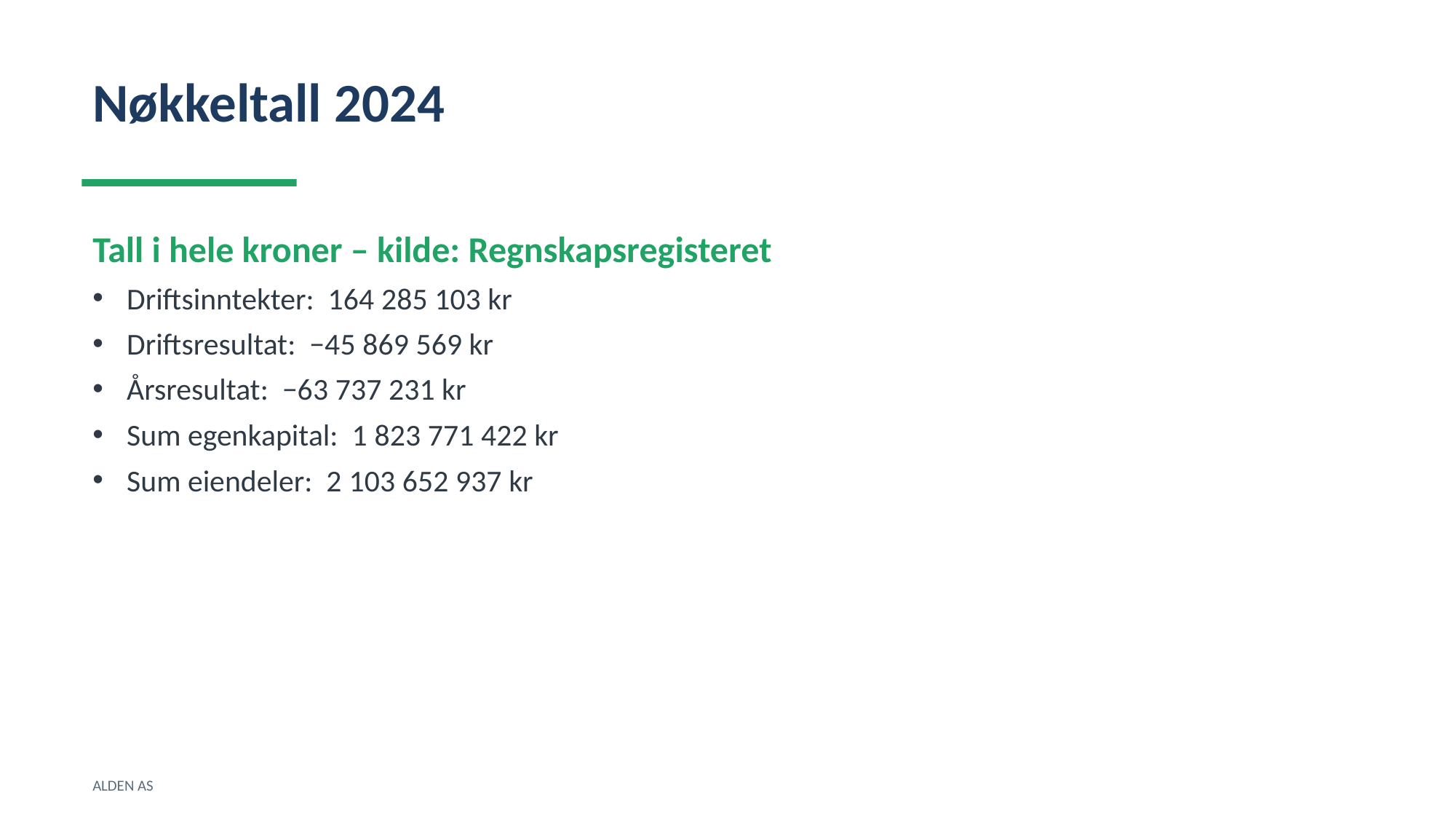

Nøkkeltall 2024

Tall i hele kroner – kilde: Regnskapsregisteret
Driftsinntekter:  164 285 103 kr
Driftsresultat:  −45 869 569 kr
Årsresultat:  −63 737 231 kr
Sum egenkapital:  1 823 771 422 kr
Sum eiendeler:  2 103 652 937 kr
ALDEN AS